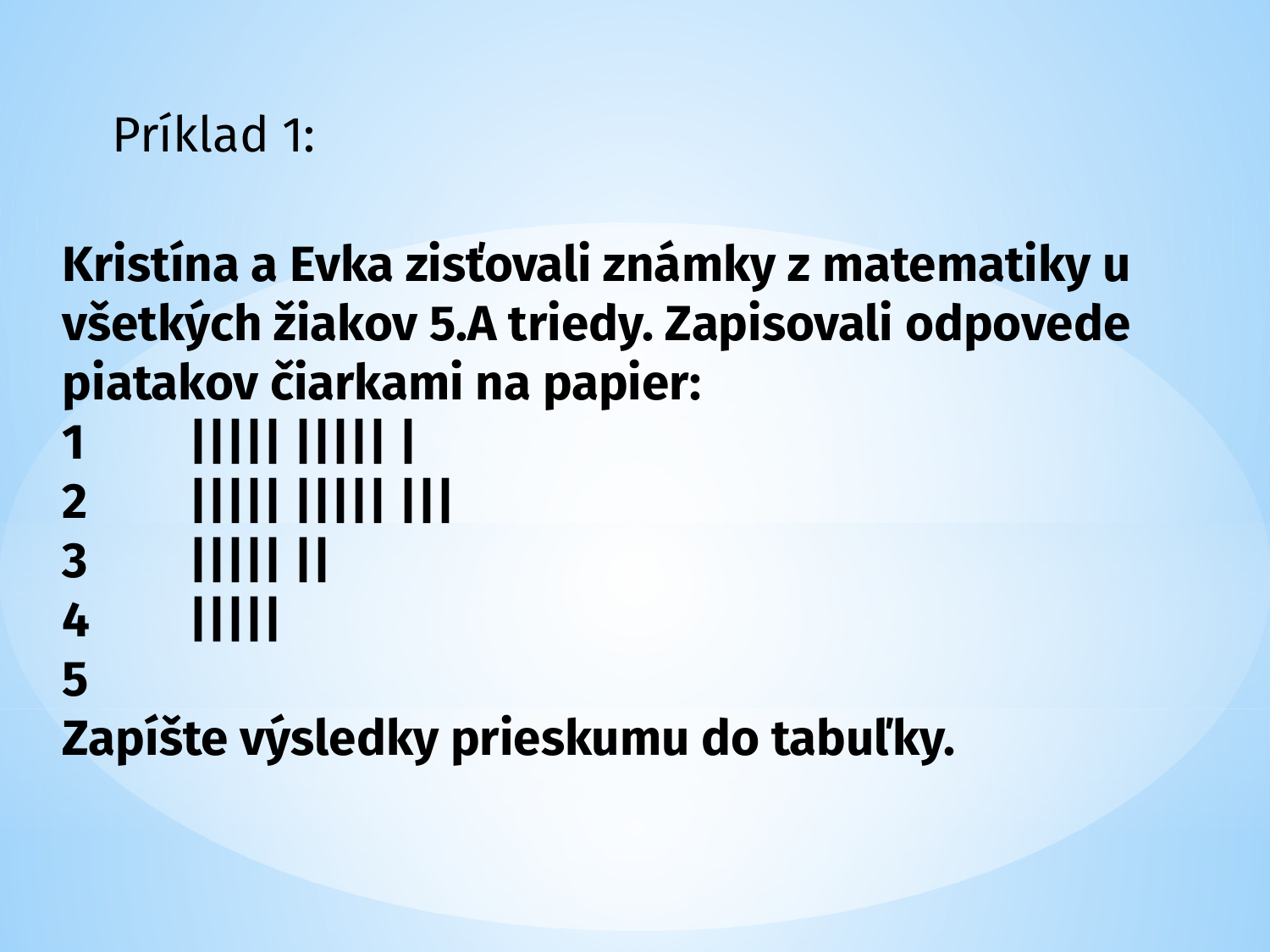

Príklad 1:
Kristína a Evka zisťovali známky z matematiky u všetkých žiakov 5.A triedy. Zapisovali odpovede piatakov čiarkami na papier:
1	||||| ||||| |
2	||||| ||||| |||
3	||||| ||
4	|||||
5
Zapíšte výsledky prieskumu do tabuľky.